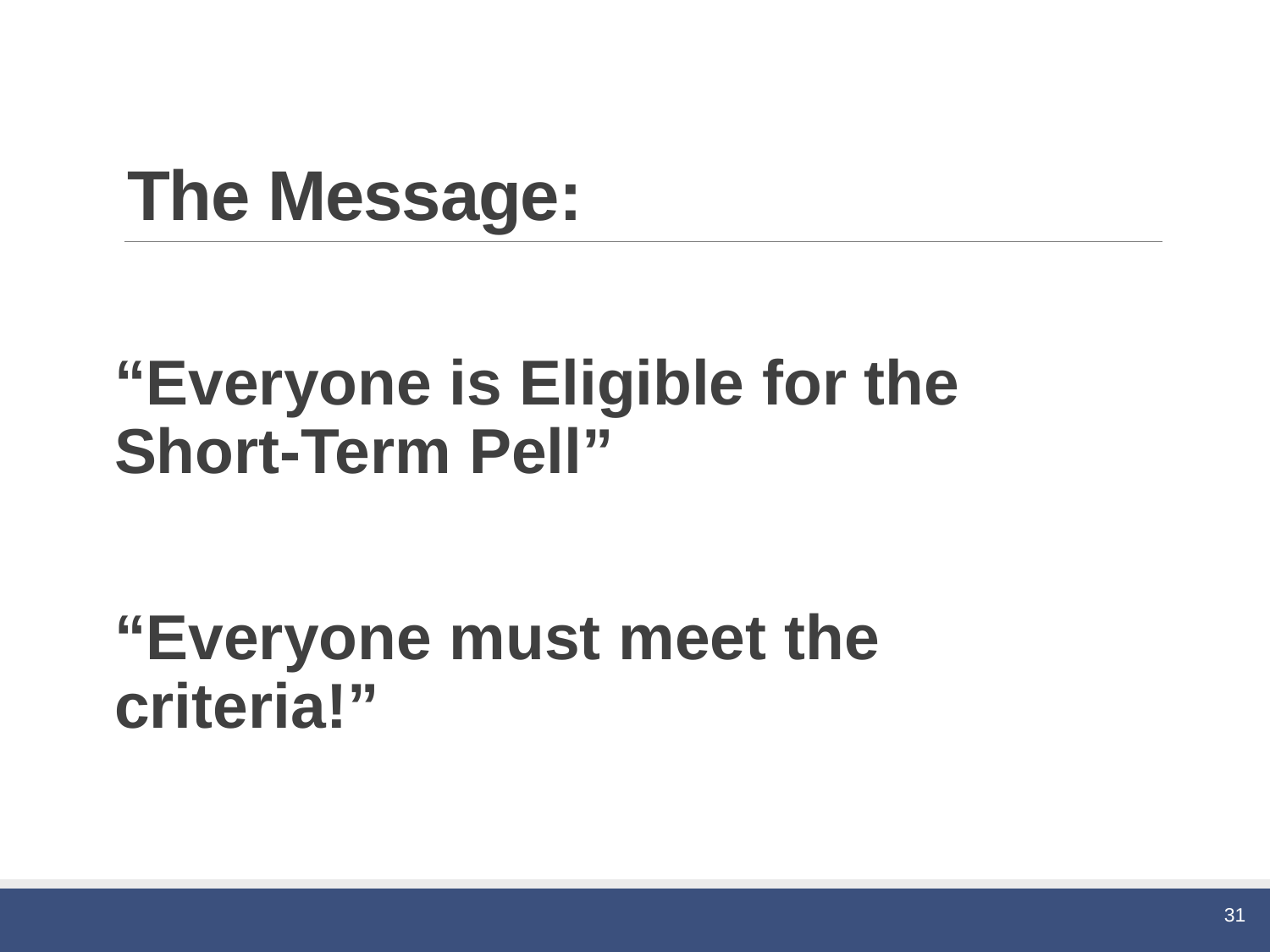

# The Message:
“Everyone is Eligible for the Short-Term Pell”

“Everyone must meet the criteria!”
31